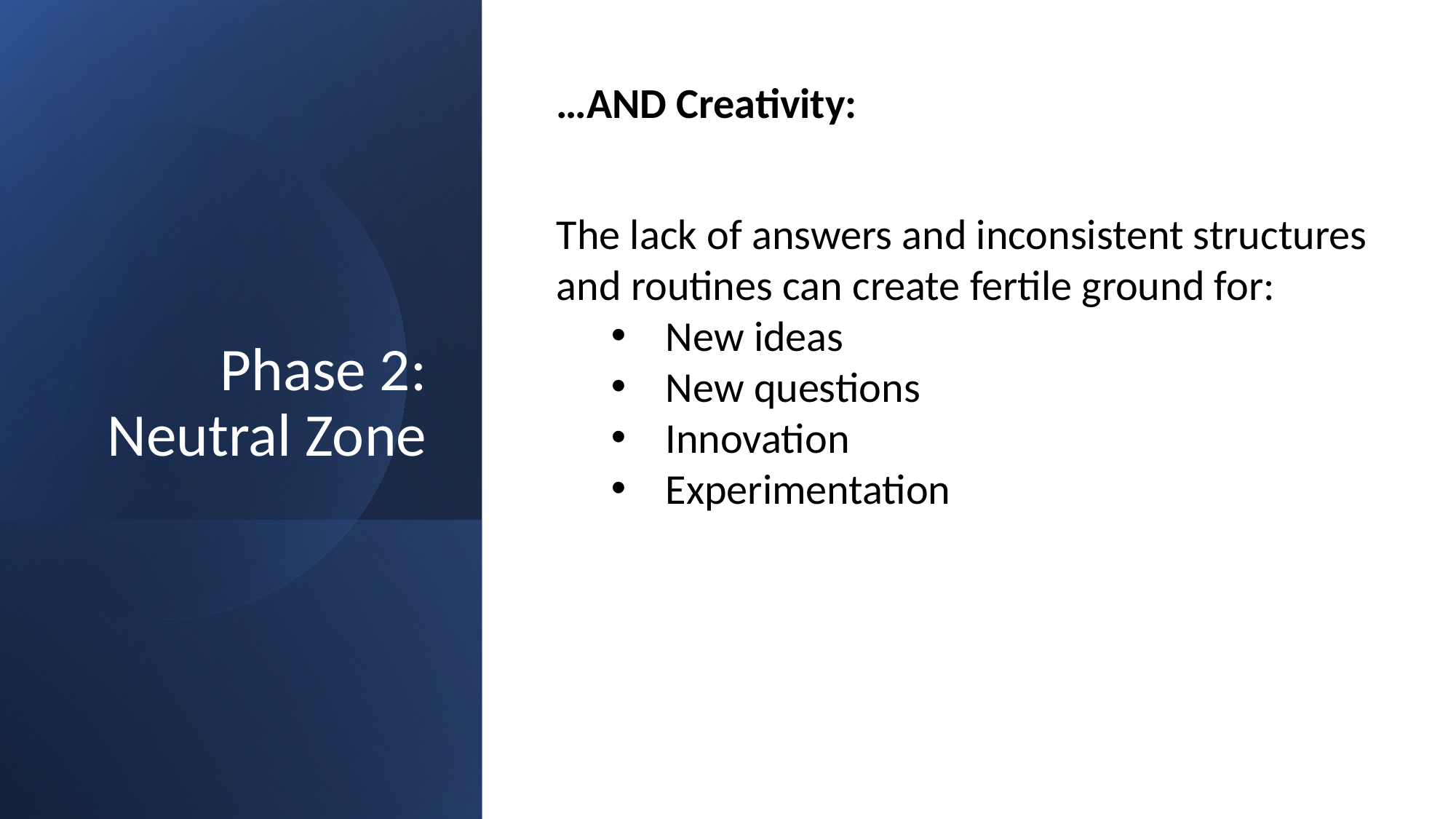

# Phase 2: Neutral Zone
…AND Creativity:

The lack of answers and inconsistent structures and routines can create fertile ground for:
New ideas
New questions
Innovation
Experimentation